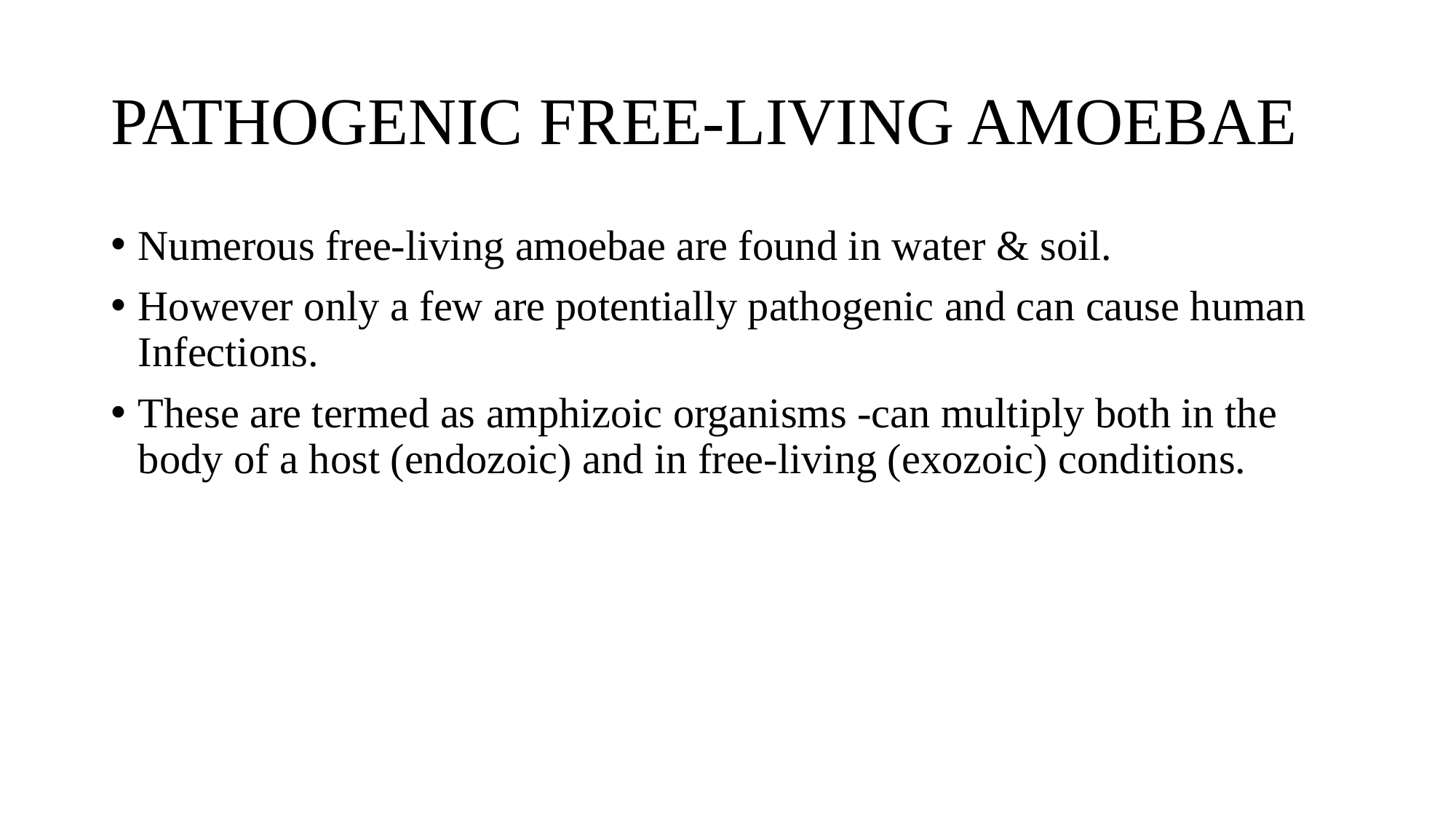

# PATHOGENIC FREE-LIVING AMOEBAE
Numerous free-living amoebae are found in water & soil.
However only a few are potentially pathogenic and can cause human Infections.
These are termed as amphizoic organisms -can multiply both in the body of a host (endozoic) and in free-living (exozoic) conditions.